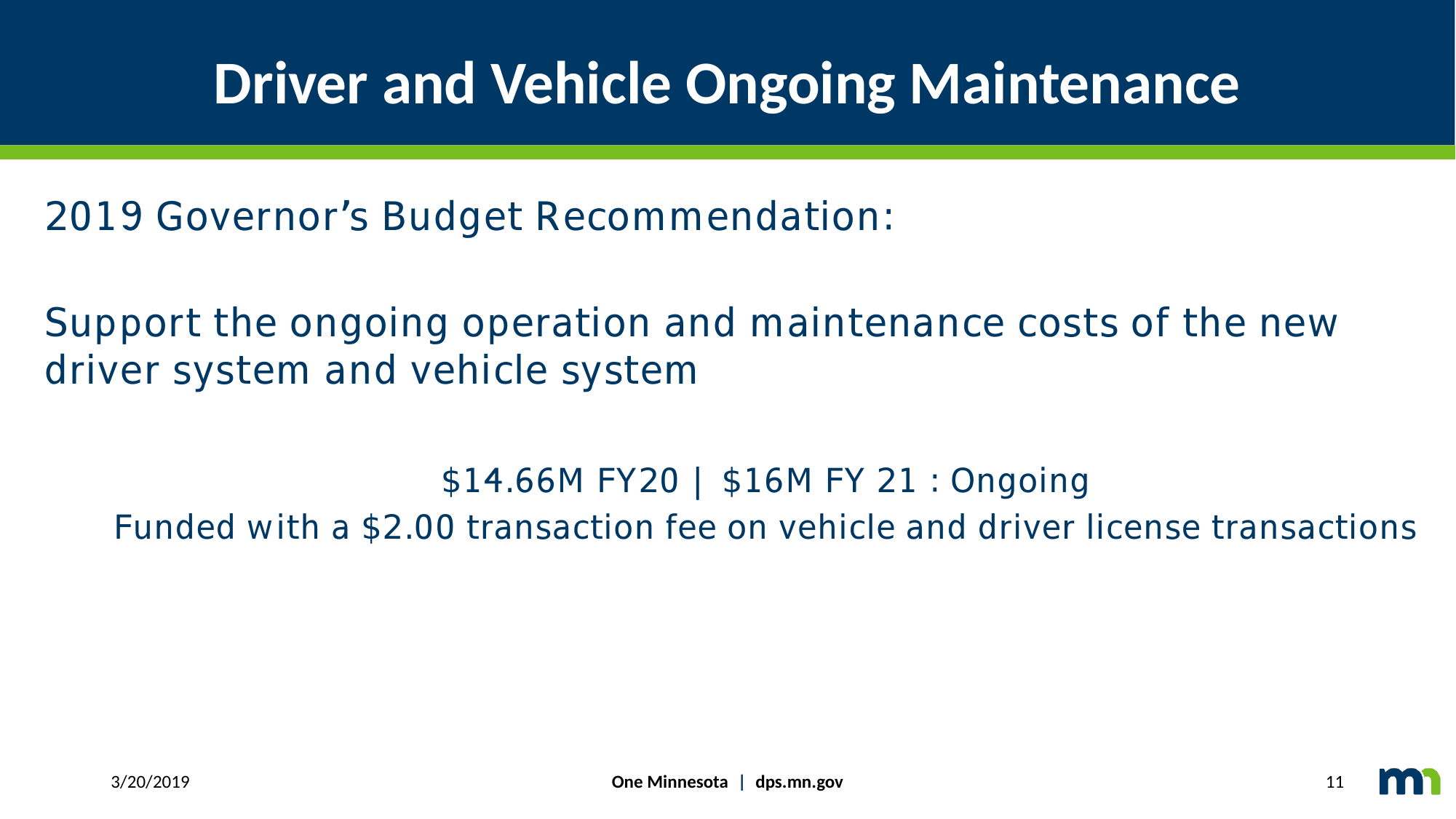

# Driver and Vehicle Ongoing Maintenance
2019 Governor’s Budget Recommendation:

Support the ongoing operation and maintenance costs of the new driver system and vehicle system

$14.66M FY20 | $16M FY 21 : Ongoing
Funded with a $2.00 transaction fee on vehicle and driver license transactions
One Minnesota | dps.mn.gov
3/20/2019
11